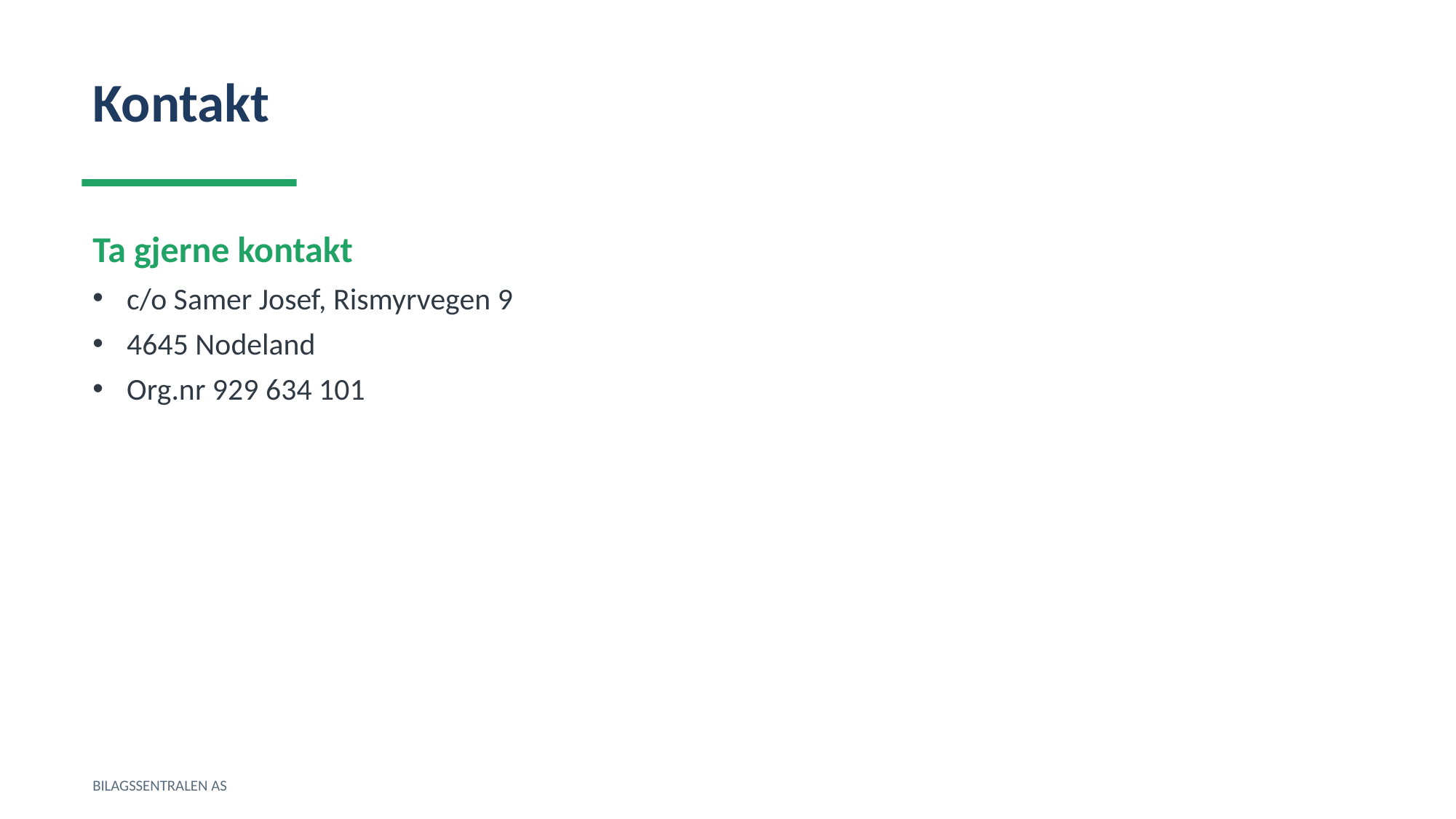

Kontakt

Ta gjerne kontakt
c/o Samer Josef, Rismyrvegen 9
4645 Nodeland
Org.nr 929 634 101
BILAGSSENTRALEN AS